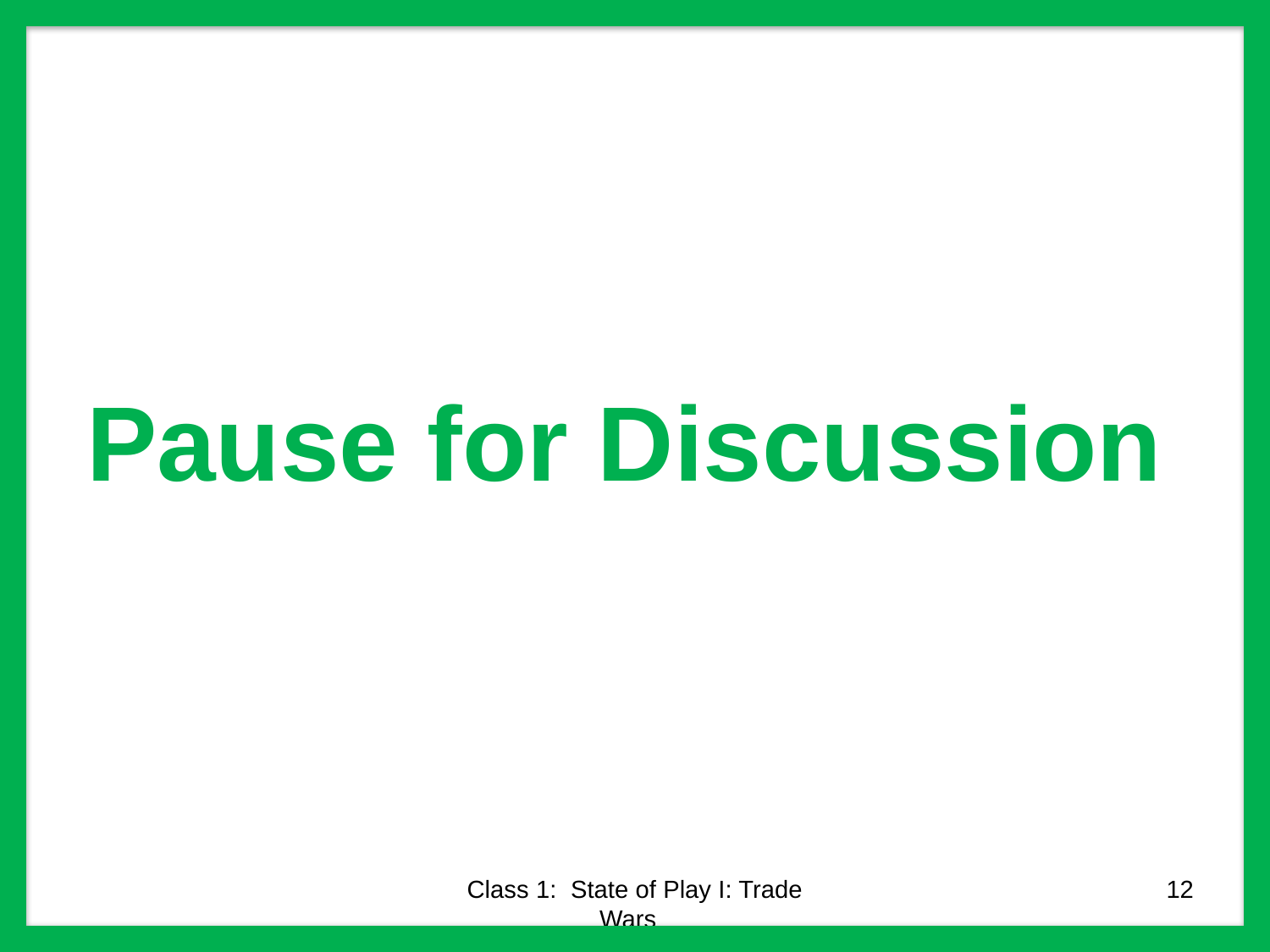

# Pause for Discussion
Class 1:  State of Play I: Trade Wars
12